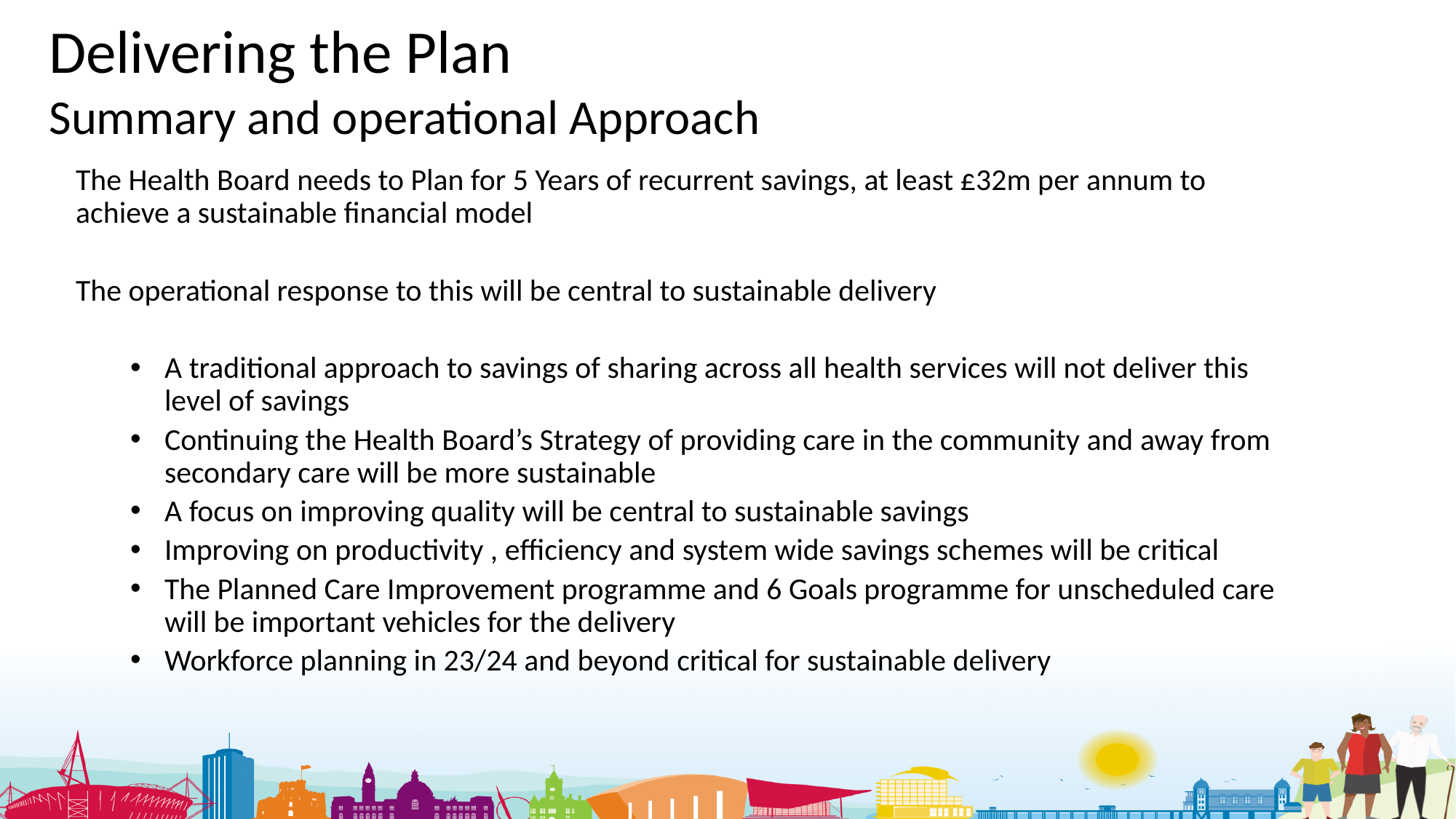

Delivering the Plan
Summary and operational Approach
The Health Board needs to Plan for 5 Years of recurrent savings, at least £32m per annum to achieve a sustainable financial model

The operational response to this will be central to sustainable delivery

A traditional approach to savings of sharing across all health services will not deliver this level of savings
Continuing the Health Board’s Strategy of providing care in the community and away from secondary care will be more sustainable
A focus on improving quality will be central to sustainable savings
Improving on productivity , efficiency and system wide savings schemes will be critical
The Planned Care Improvement programme and 6 Goals programme for unscheduled care will be important vehicles for the delivery
Workforce planning in 23/24 and beyond critical for sustainable delivery